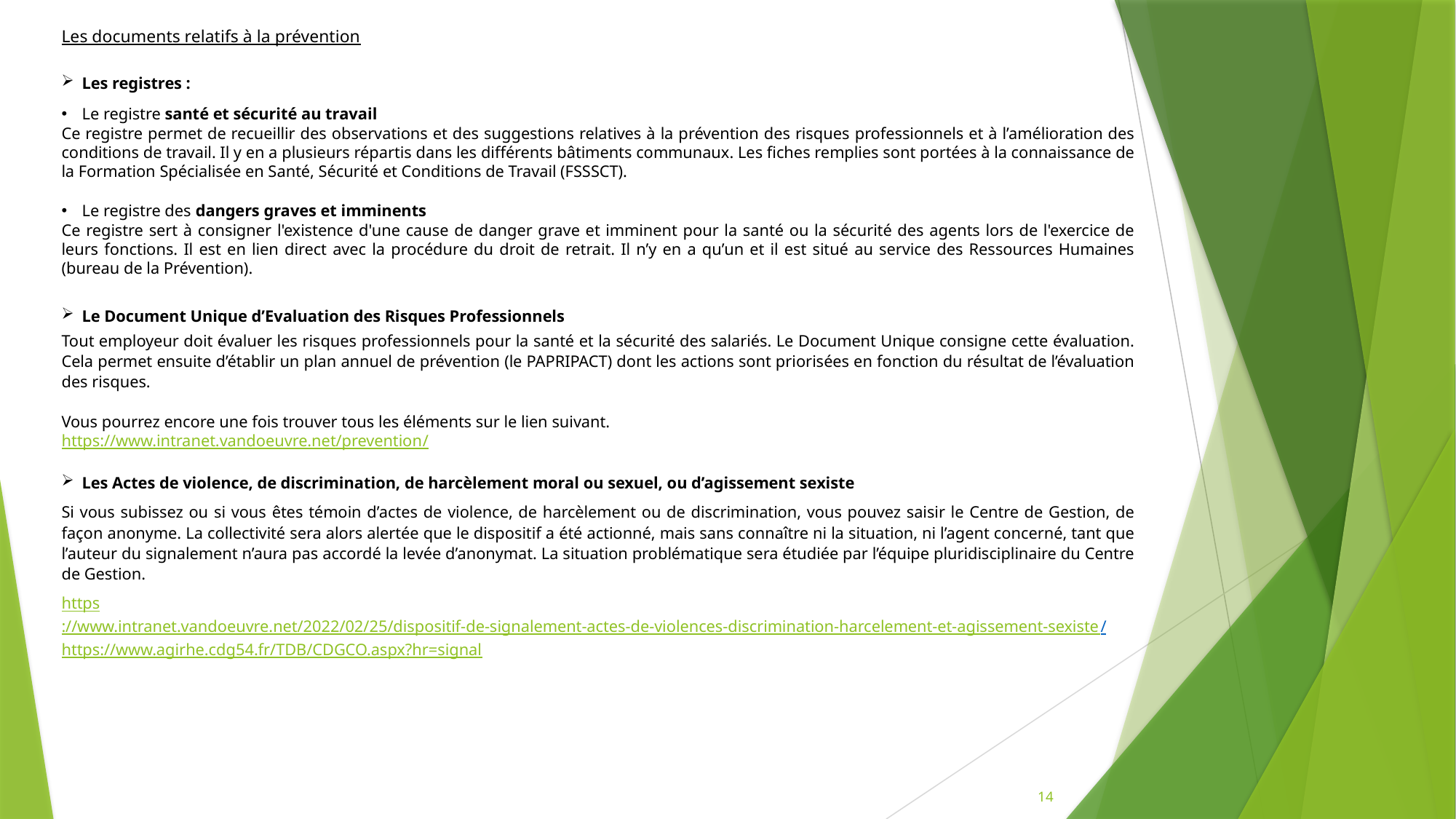

Les documents relatifs à la prévention

Les registres :
Le registre santé et sécurité au travail
Ce registre permet de recueillir des observations et des suggestions relatives à la prévention des risques professionnels et à l’amélioration des conditions de travail. Il y en a plusieurs répartis dans les différents bâtiments communaux. Les fiches remplies sont portées à la connaissance de la Formation Spécialisée en Santé, Sécurité et Conditions de Travail (FSSSCT).

Le registre des dangers graves et imminents
Ce registre sert à consigner l'existence d'une cause de danger grave et imminent pour la santé ou la sécurité des agents lors de l'exercice de leurs fonctions. Il est en lien direct avec la procédure du droit de retrait. Il n’y en a qu’un et il est situé au service des Ressources Humaines (bureau de la Prévention).

Le Document Unique d’Evaluation des Risques Professionnels
Tout employeur doit évaluer les risques professionnels pour la santé et la sécurité des salariés. Le Document Unique consigne cette évaluation. Cela permet ensuite d’établir un plan annuel de prévention (le PAPRIPACT) dont les actions sont priorisées en fonction du résultat de l’évaluation des risques.

Vous pourrez encore une fois trouver tous les éléments sur le lien suivant.
https://www.intranet.vandoeuvre.net/prevention/

Les Actes de violence, de discrimination, de harcèlement moral ou sexuel, ou d’agissement sexiste
Si vous subissez ou si vous êtes témoin d’actes de violence, de harcèlement ou de discrimination, vous pouvez saisir le Centre de Gestion, de façon anonyme. La collectivité sera alors alertée que le dispositif a été actionné, mais sans connaître ni la situation, ni l’agent concerné, tant que l’auteur du signalement n’aura pas accordé la levée d’anonymat. La situation problématique sera étudiée par l’équipe pluridisciplinaire du Centre de Gestion.
https://www.intranet.vandoeuvre.net/2022/02/25/dispositif-de-signalement-actes-de-violences-discrimination-harcelement-et-agissement-sexiste/
https://www.agirhe.cdg54.fr/TDB/CDGCO.aspx?hr=signal

14